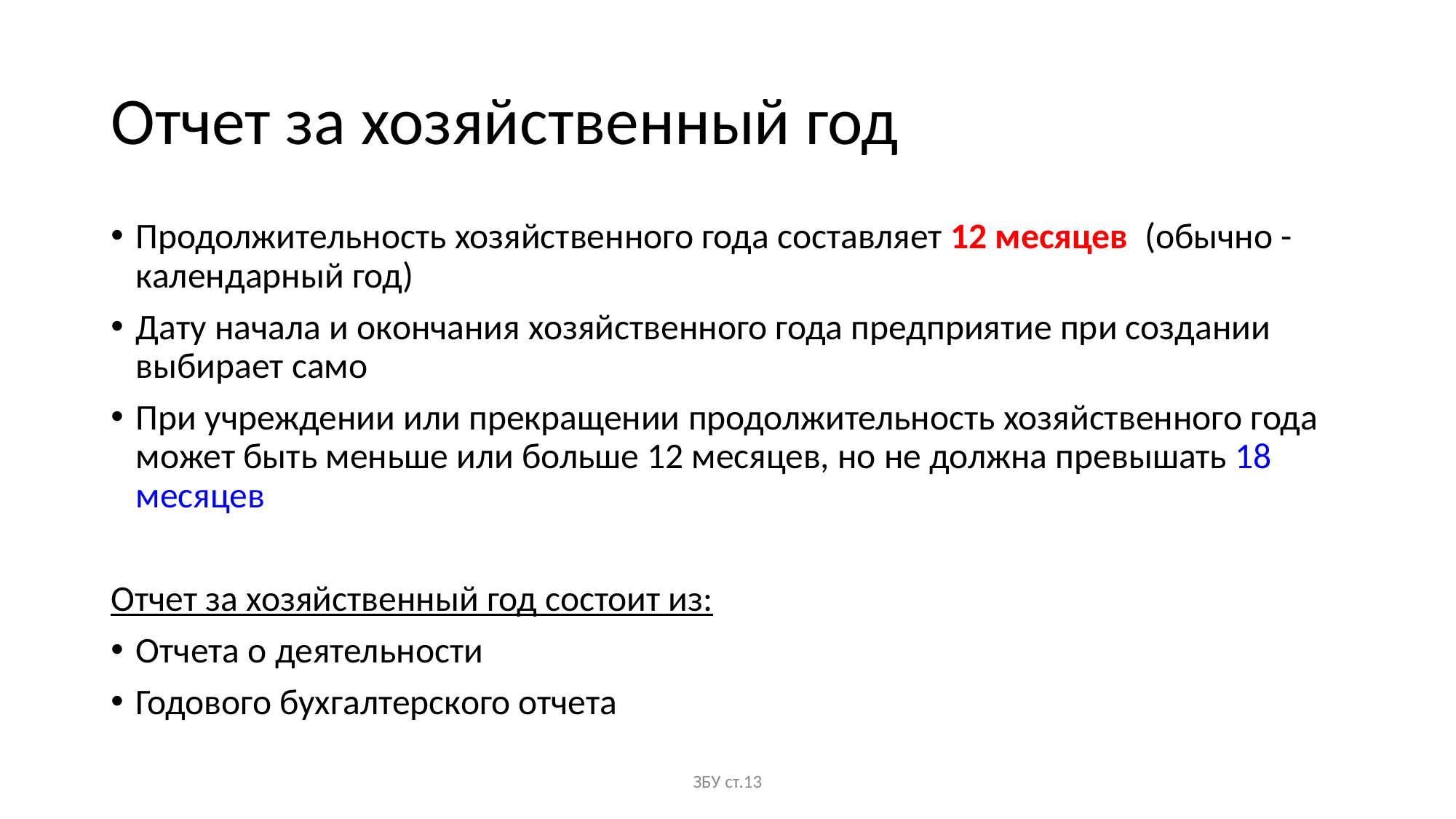

# Отчет за хозяйственный год
Продолжительность хозяйственного года составляет 12 месяцев  (обычно - календарный год)
Дату начала и окончания хозяйственного года предприятие при создании выбирает само
При учреждении или прекращении продолжительность хозяйственного года может быть меньше или больше 12 месяцев, но не должна превышать 18 месяцев

Отчет за хозяйственный год состоит из:
Отчета о деятельности
Годового бухгалтерского отчета
ЗБУ ст.13